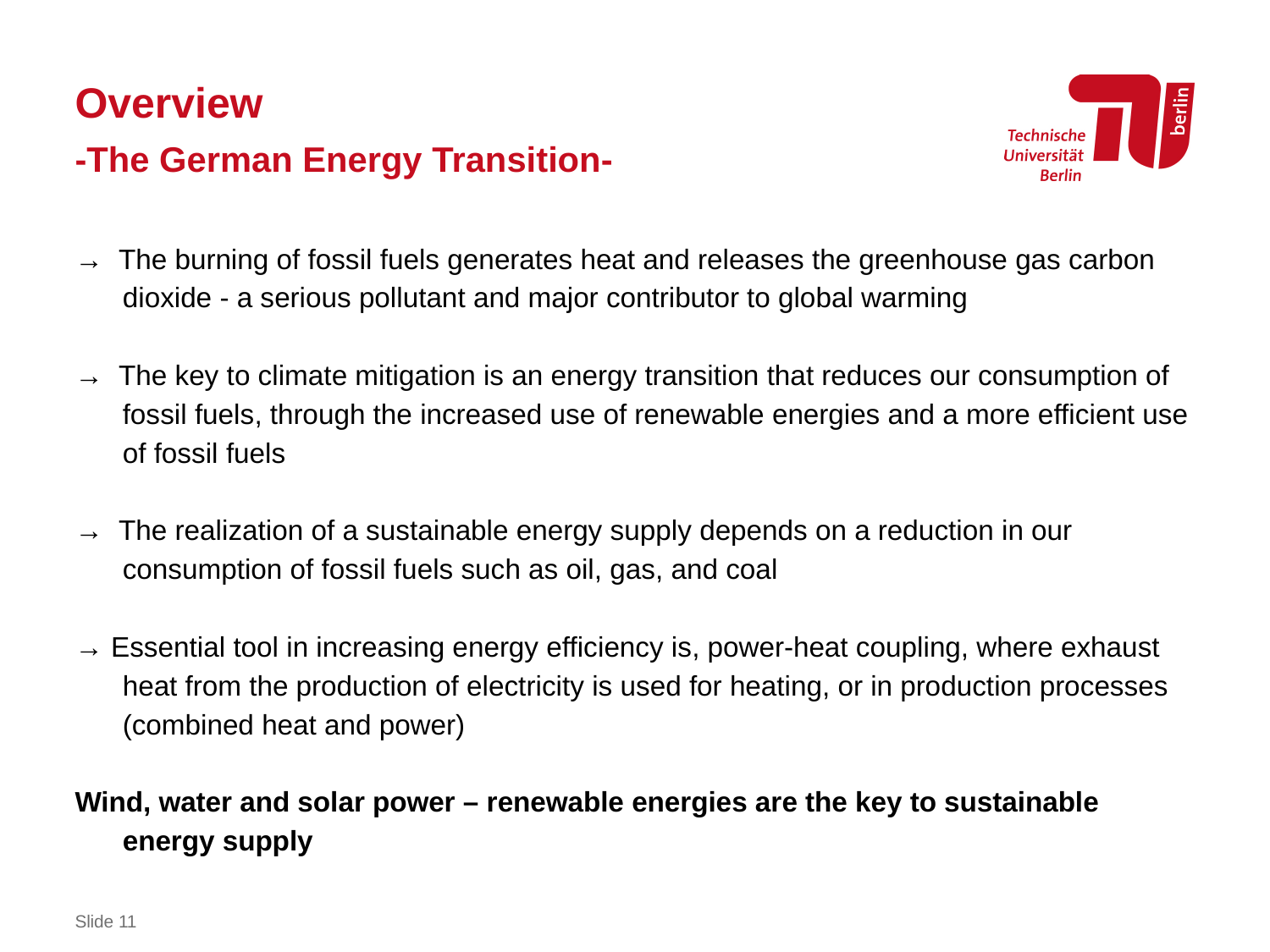

# Overview -The German Energy Transition-
→  The burning of fossil fuels generates heat and releases the greenhouse gas carbon dioxide - a serious pollutant and major contributor to global warming

→  The key to climate mitigation is an energy transition that reduces our consumption of fossil fuels, through the increased use of renewable energies and a more efficient use of fossil fuels

→  The realization of a sustainable energy supply depends on a reduction in our consumption of fossil fuels such as oil, gas, and coal

→ Essential tool in increasing energy efficiency is, power-heat coupling, where exhaust heat from the production of electricity is used for heating, or in production processes (combined heat and power)

Wind, water and solar power – renewable energies are the key to sustainable energy supply

Slide 11